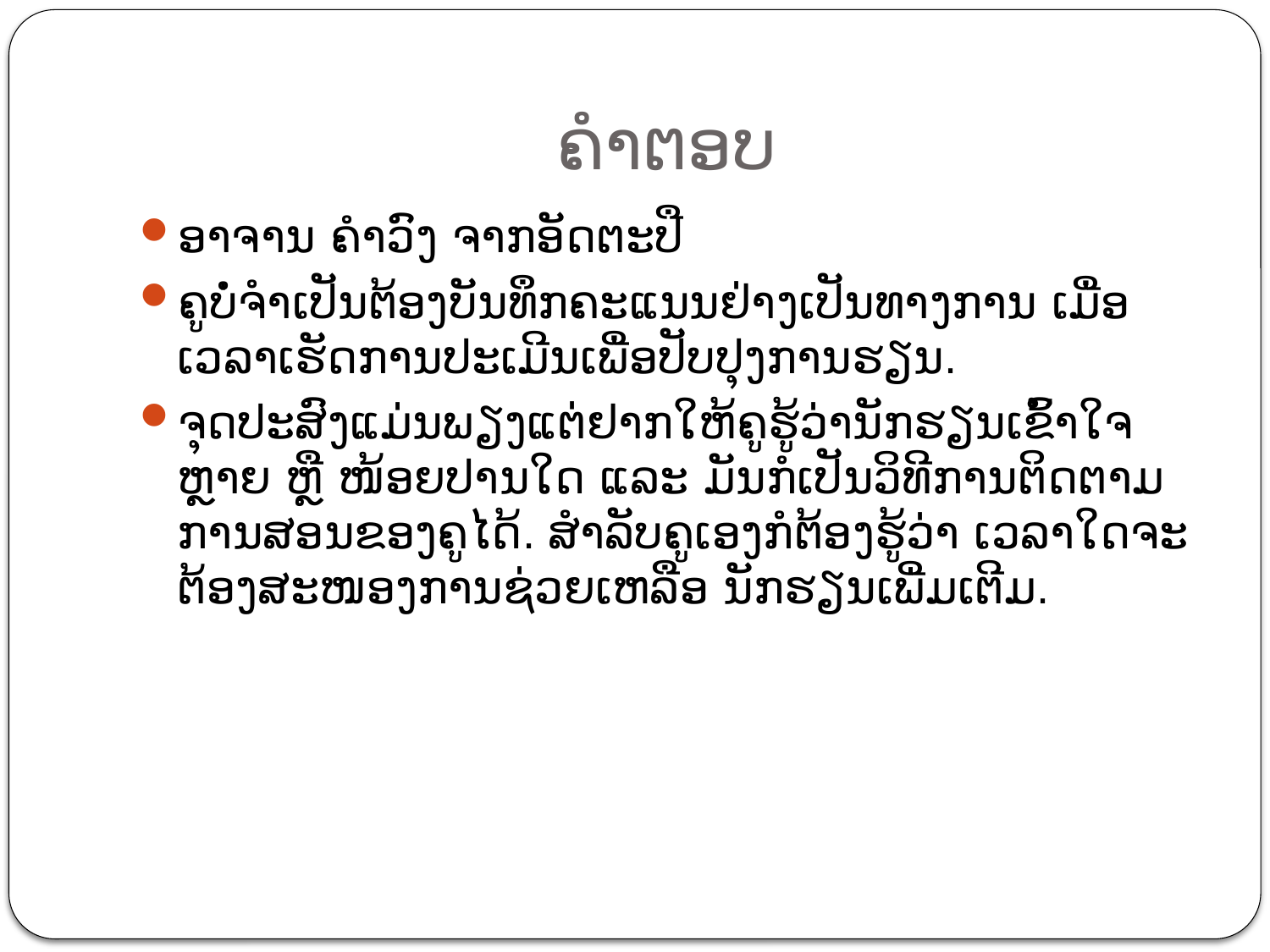

# ຄໍາຕອບ
ອາຈານ ຄຳວົງ ຈາກອັດຕະປື
ຄູບໍ່ຈຳເປັນຕ້ອງບັນທຶກຄະແນນຢ່າງເປັນທາງການ ເມື່ອເວລາເຮັດການປະເມີນເພື່ອປັບປຸງການຮຽນ.
ຈຸດປະສົງແມ່ນພຽງແຕ່ຢາກໃຫ້ຄູຮູ້ວ່ານັກຮຽນເຂົ້າໃຈຫຼາຍ ຫຼື ໜ້ອຍປານໃດ ແລະ ມັນກໍເປັນວິທີການຕິດຕາມການສອນຂອງຄູໄດ້. ສຳລັບຄູເອງກໍຕ້ອງຮູ້ວ່າ ເວລາໃດຈະຕ້ອງສະໜອງການຊ່ວຍເຫລືອ ນັກຮຽນເພີ່່ມເຕີມ.